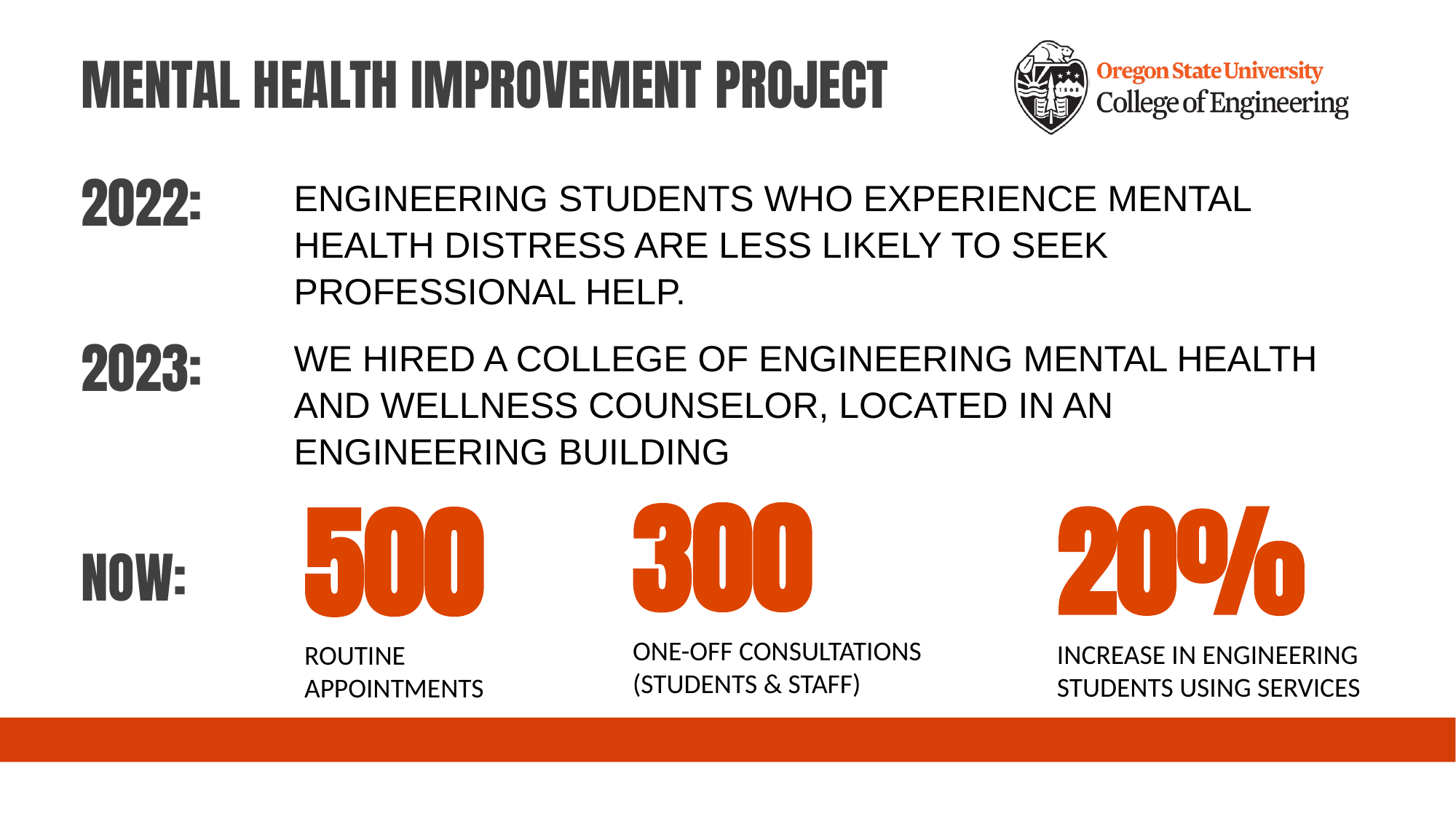

# MENTAL HEALTH IMPROVEMENT PROJECT
2022:
ENGINEERING STUDENTS WHO EXPERIENCE MENTAL HEALTH DISTRESS ARE LESS LIKELY TO SEEK PROFESSIONAL HELP.
2023:
WE HIRED A COLLEGE OF ENGINEERING MENTAL HEALTH AND WELLNESS COUNSELOR, LOCATED IN AN ENGINEERING BUILDING
300
ONE-OFF CONSULTATIONS (STUDENTS & STAFF)
20%
INCREASE IN ENGINEERING STUDENTS USING SERVICES
500
ROUTINE APPOINTMENTS
NOW: